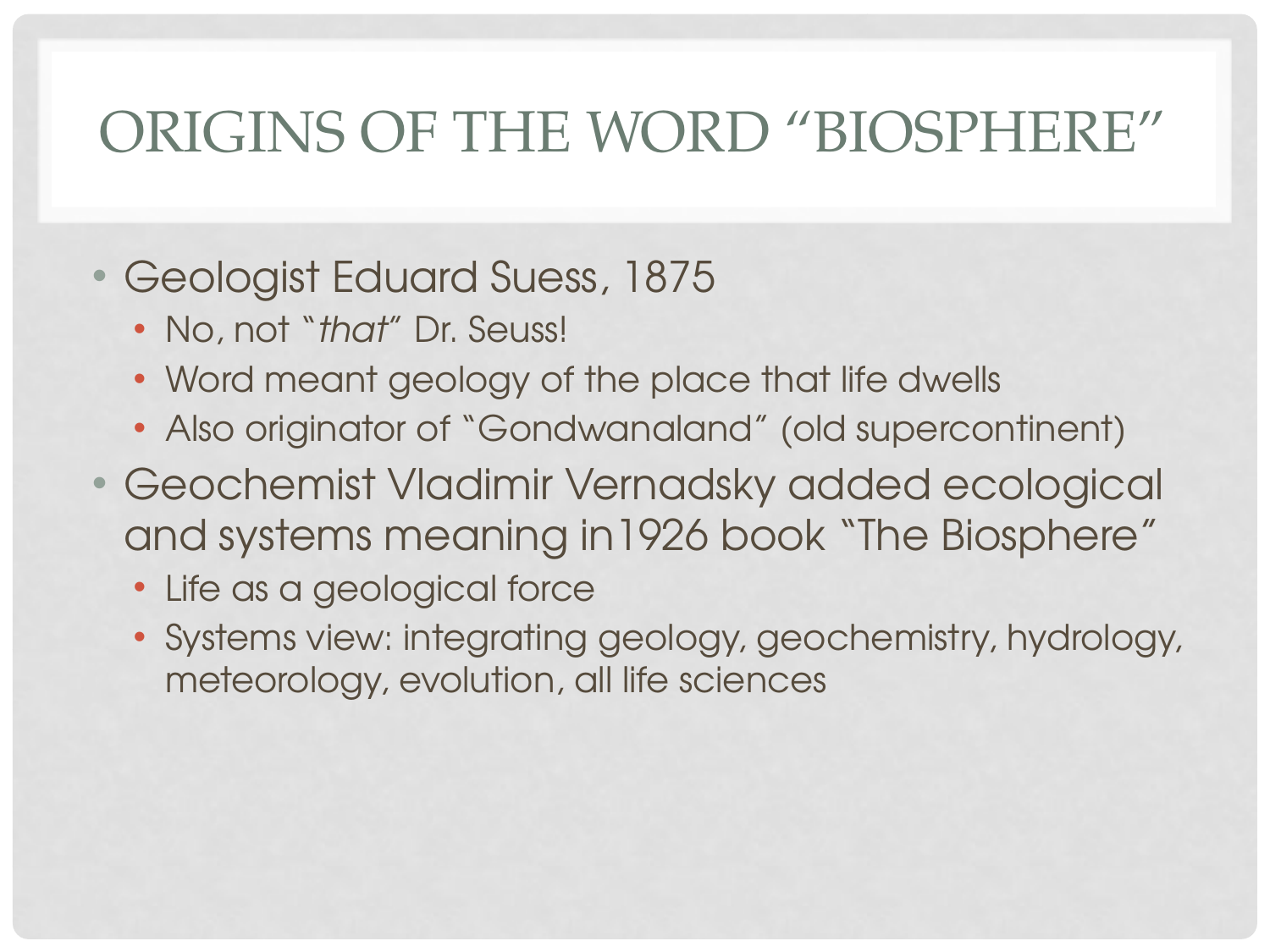

# Origins of the word “biosphere”
Geologist Eduard Suess, 1875
No, not “that” Dr. Seuss!
Word meant geology of the place that life dwells
Also originator of “Gondwanaland” (old supercontinent)
Geochemist Vladimir Vernadsky added ecological and systems meaning in1926 book “The Biosphere”
Life as a geological force
Systems view: integrating geology, geochemistry, hydrology, meteorology, evolution, all life sciences